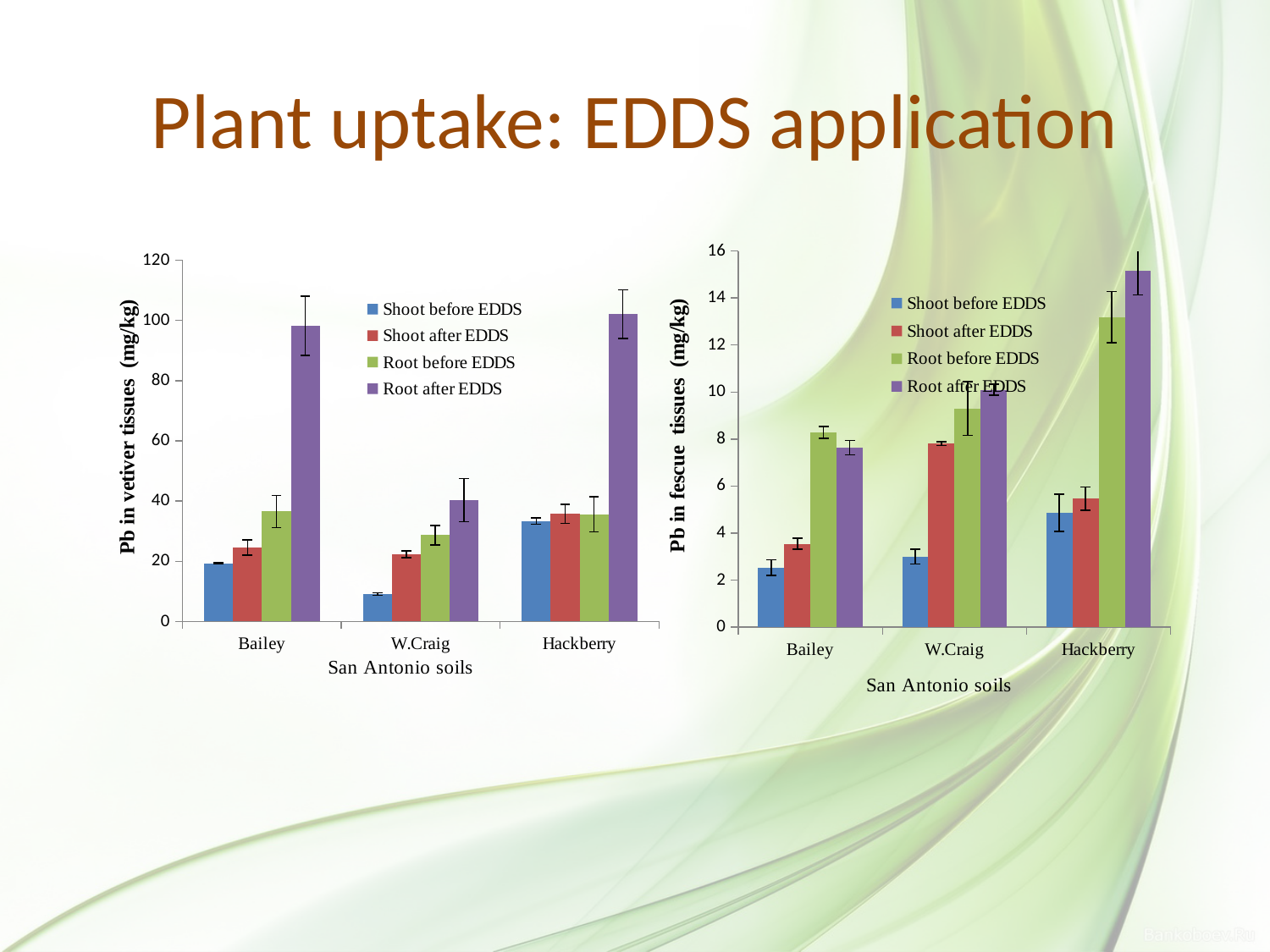

# Plant uptake: EDDS application

### Chart

| Category | Shoot before EDDS | Shoot after EDDS | Root before EDDS | Root after EDDS |
|---|---|---|---|---|
| Bailey | 2.53 | 3.55 | 8.29 | 7.64 |
| W.Craig | 3.0 | 7.8 | 9.3 | 10.1 |
| Hackberry | 4.86 | 5.47 | 13.18 | 15.17 |

### Chart

| Category | Shoot before EDDS | Shoot after EDDS | Root before EDDS | Root after EDDS |
|---|---|---|---|---|
| Bailey | 19.29 | 24.61 | 36.55 | 98.21 |
| W.Craig | 9.09 | 22.34 | 28.66 | 40.32 |
| Hackberry | 33.35 | 35.74 | 35.62 | 102.12 |